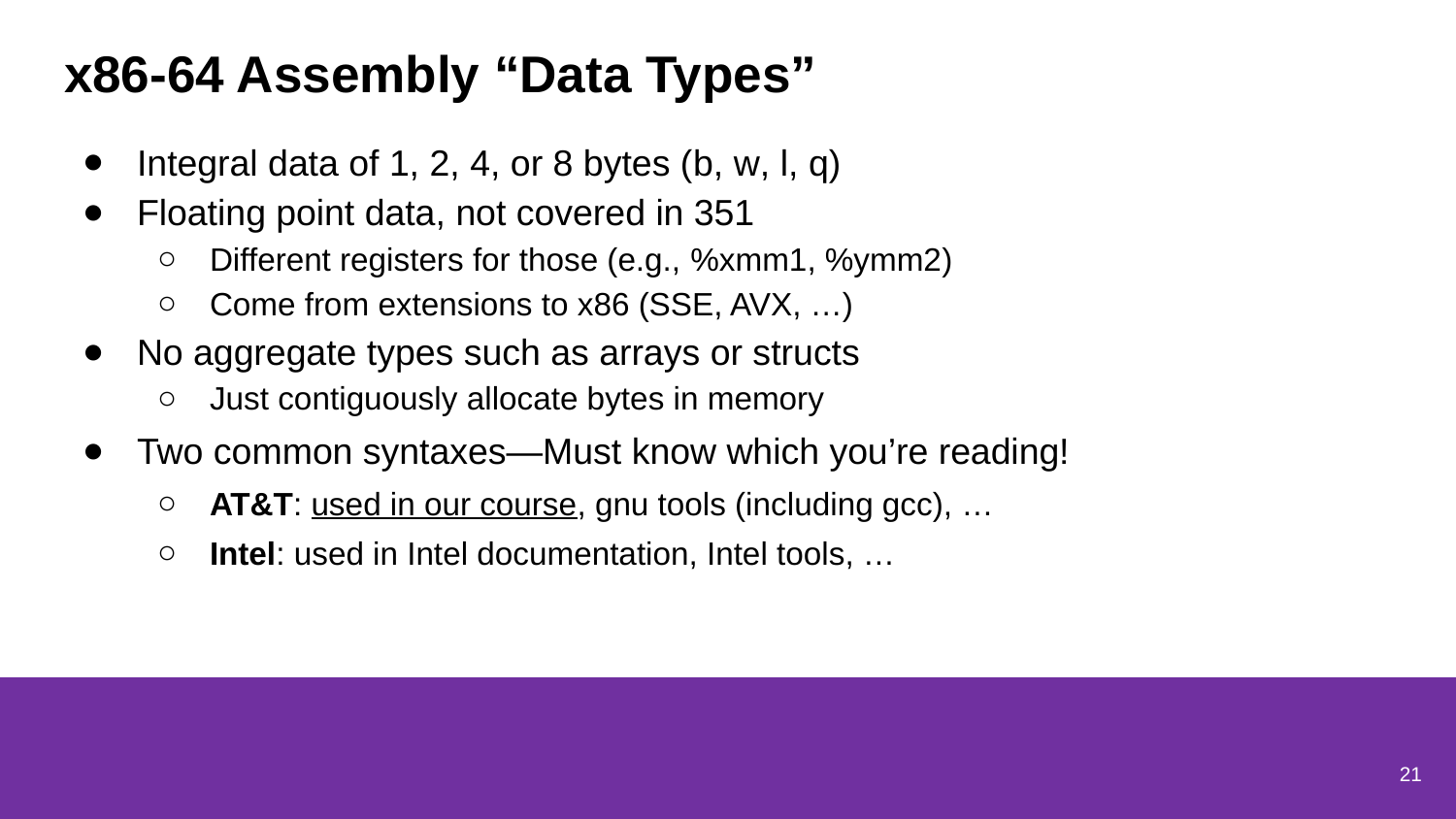

# x86-64 Assembly “Data Types”
Integral data of 1, 2, 4, or 8 bytes (b, w, l, q)
Floating point data, not covered in 351
Different registers for those (e.g., %xmm1, %ymm2)
Come from extensions to x86 (SSE, AVX, …)
No aggregate types such as arrays or structs
Just contiguously allocate bytes in memory
Two common syntaxes—Must know which you’re reading!
AT&T: used in our course, gnu tools (including gcc), …
Intel: used in Intel documentation, Intel tools, …
21